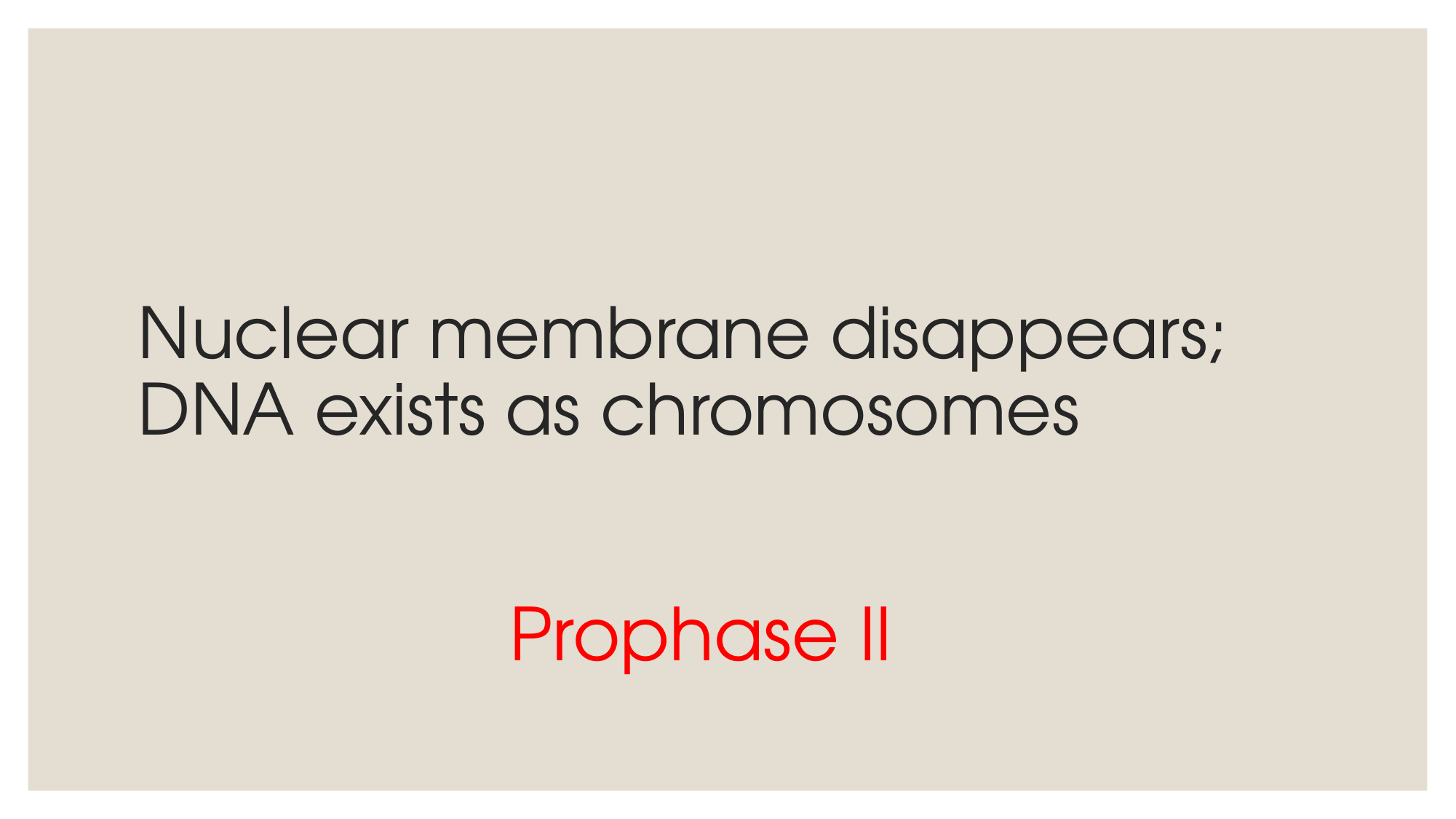

# Nuclear membrane disappears; DNA exists as chromosomes
Prophase II